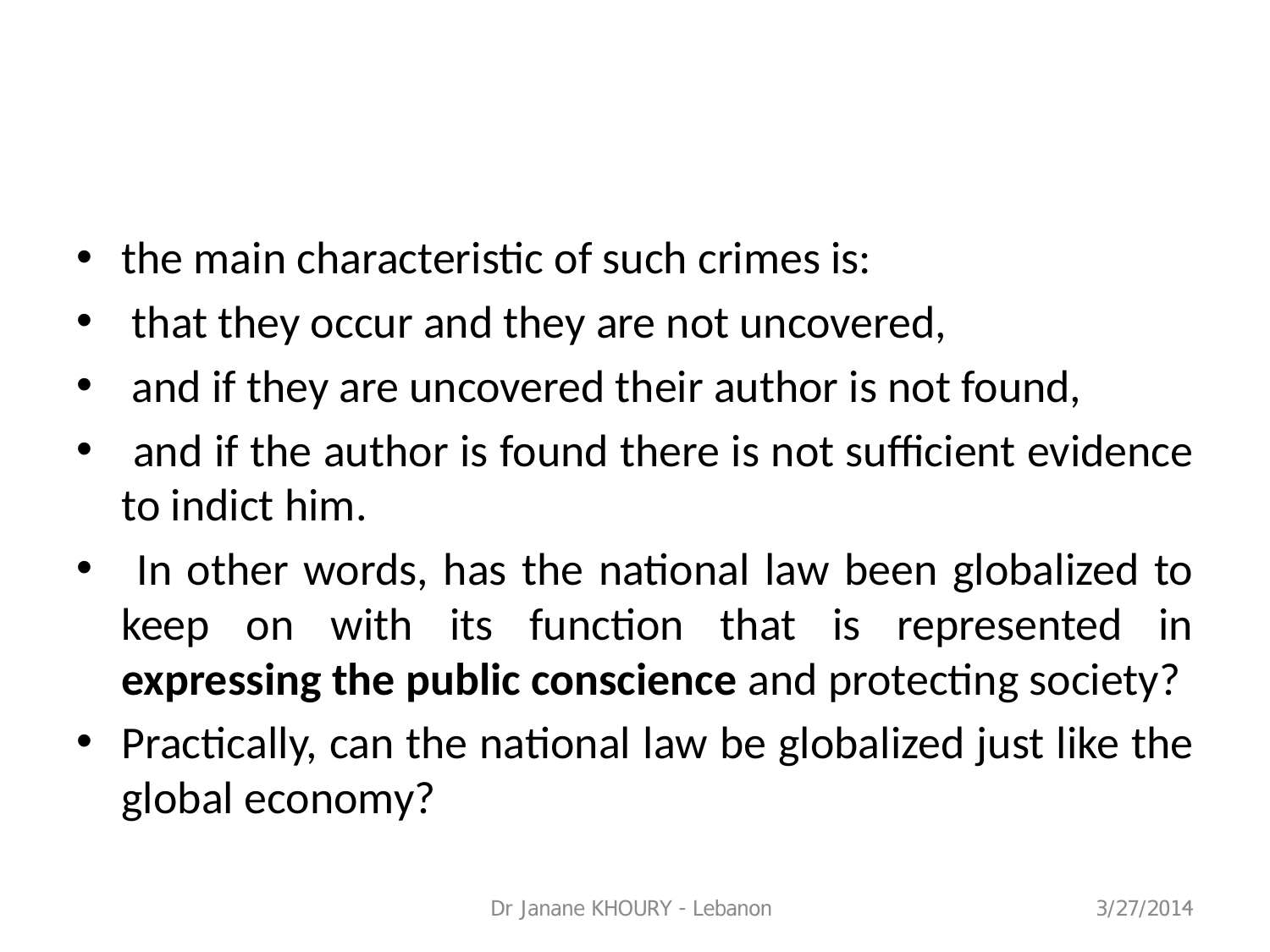

#
the main characteristic of such crimes is:
 that they occur and they are not uncovered,
 and if they are uncovered their author is not found,
 and if the author is found there is not sufficient evidence to indict him.
 In other words, has the national law been globalized to keep on with its function that is represented in expressing the public conscience and protecting society?
Practically, can the national law be globalized just like the global economy?
Dr Janane KHOURY - Lebanon
3/27/2014